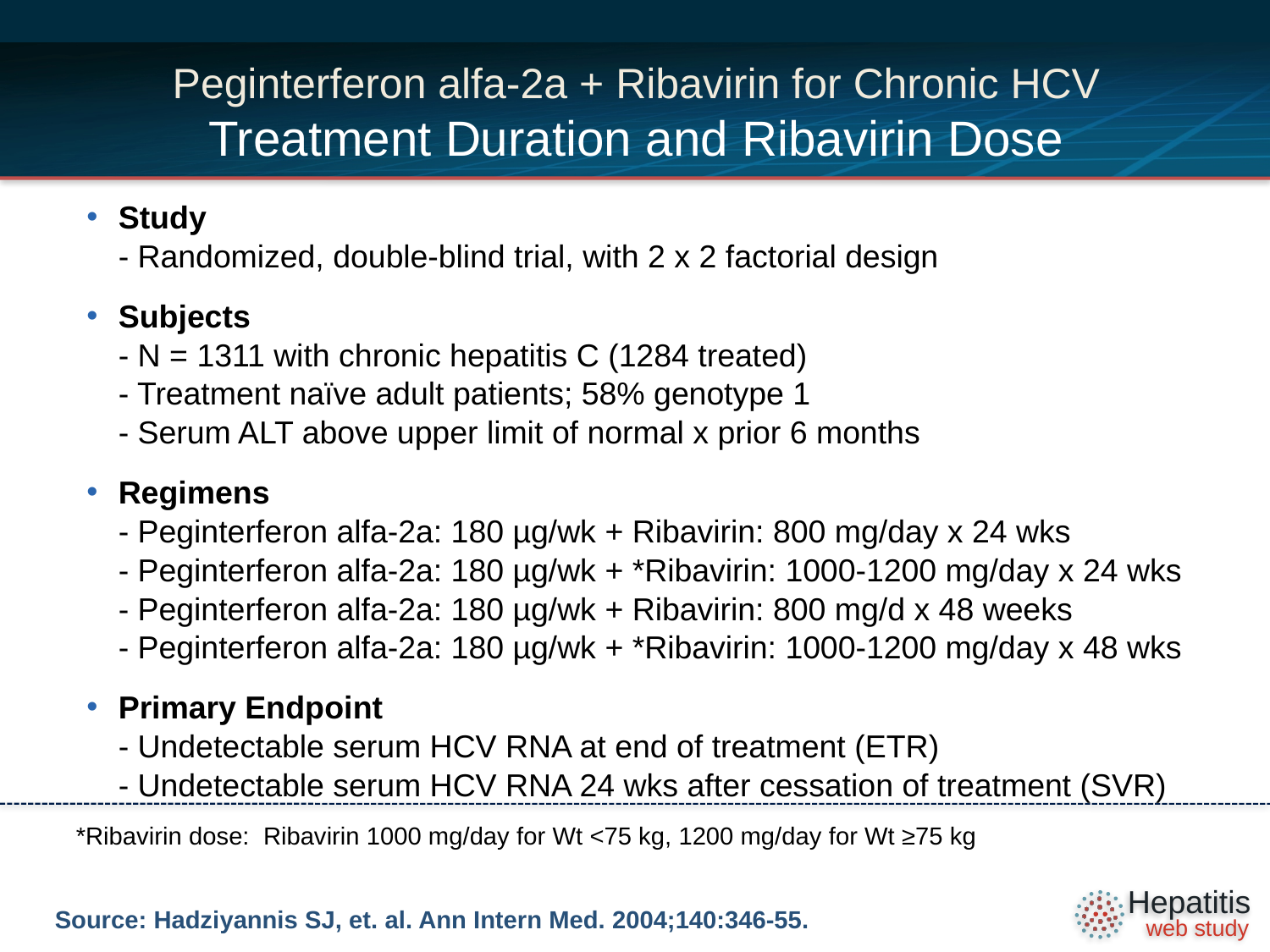

# Peginterferon alfa-2a + Ribavirin for Chronic HCV Treatment Duration and Ribavirin Dose
Study
- Randomized, double-blind trial, with 2 x 2 factorial design
Subjects
- N = 1311 with chronic hepatitis C (1284 treated)
- Treatment naïve adult patients; 58% genotype 1
- Serum ALT above upper limit of normal x prior 6 months
Regimens
- Peginterferon alfa-2a: 180 µg/wk + Ribavirin: 800 mg/day x 24 wks
- Peginterferon alfa-2a: 180 µg/wk + *Ribavirin: 1000-1200 mg/day x 24 wks
- Peginterferon alfa-2a: 180 µg/wk + Ribavirin: 800 mg/d x 48 weeks
- Peginterferon alfa-2a: 180 µg/wk + *Ribavirin: 1000-1200 mg/day x 48 wks
Primary Endpoint
- Undetectable serum HCV RNA at end of treatment (ETR)
- Undetectable serum HCV RNA 24 wks after cessation of treatment (SVR)

*Ribavirin dose:  Ribavirin 1000 mg/day for Wt <75 kg, 1200 mg/day for Wt ≥75 kg
Source: Hadziyannis SJ, et. al. Ann Intern Med. 2004;140:346-55.